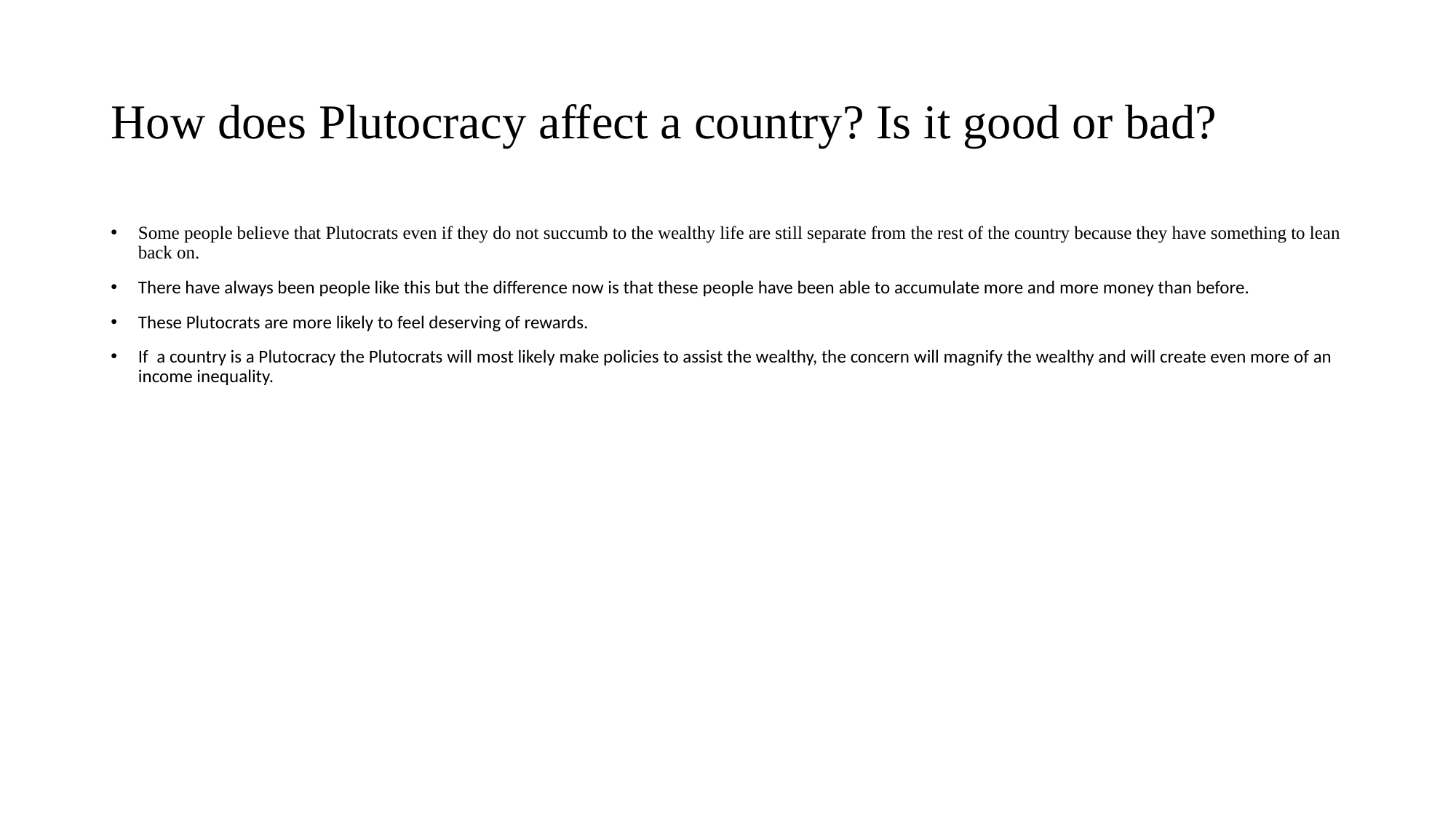

# How does Plutocracy affect a country? Is it good or bad?
Some people believe that Plutocrats even if they do not succumb to the wealthy life are still separate from the rest of the country because they have something to lean back on.
There have always been people like this but the difference now is that these people have been able to accumulate more and more money than before.
These Plutocrats are more likely to feel deserving of rewards.
If  a country is a Plutocracy the Plutocrats will most likely make policies to assist the wealthy, the concern will magnify the wealthy and will create even more of an income inequality.